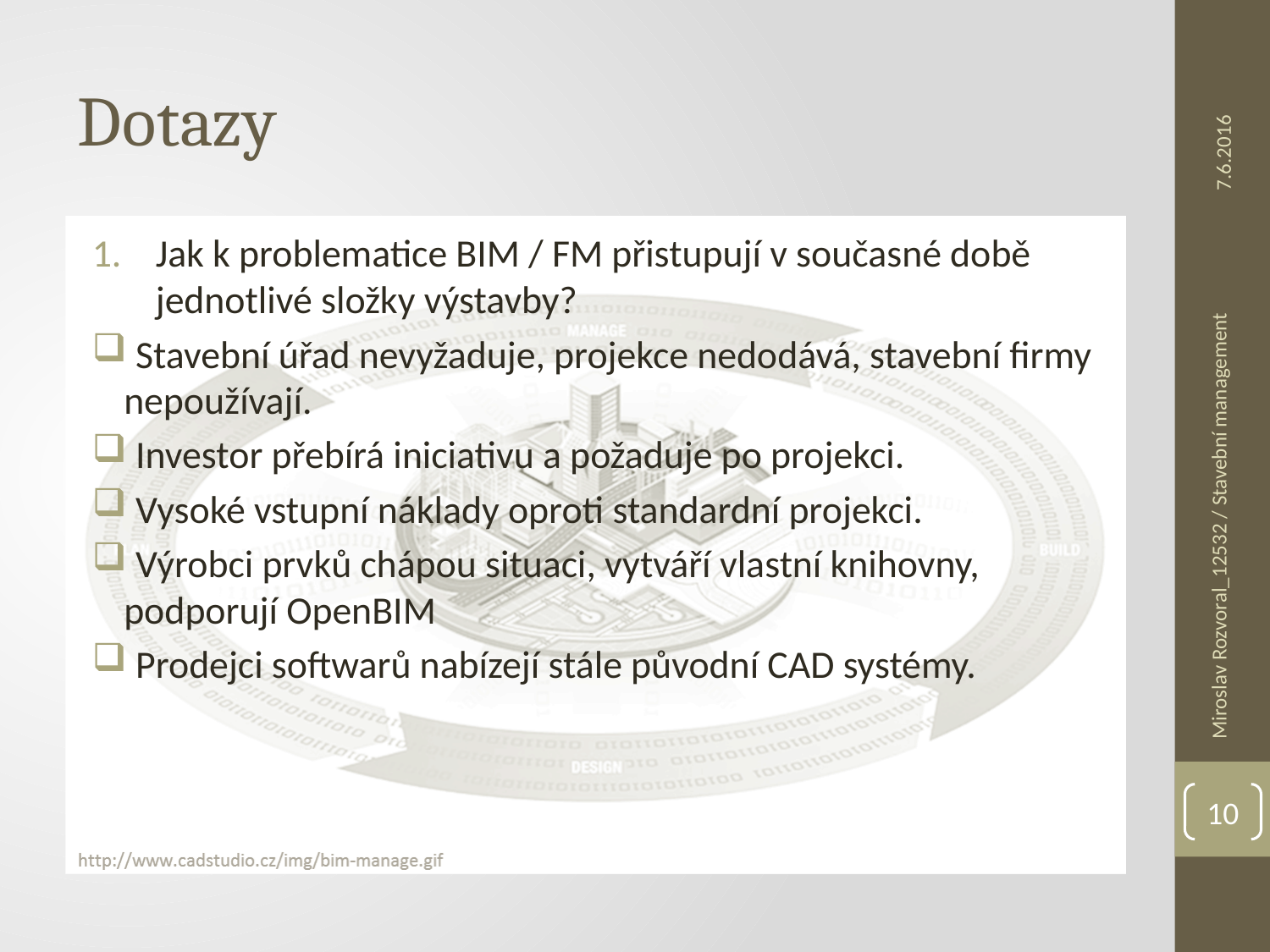

# Dotazy
7.6.2016
Jak k problematice BIM / FM přistupují v současné době jednotlivé složky výstavby?
 Stavební úřad nevyžaduje, projekce nedodává, stavební firmy nepoužívají.
 Investor přebírá iniciativu a požaduje po projekci.
 Vysoké vstupní náklady oproti standardní projekci.
 Výrobci prvků chápou situaci, vytváří vlastní knihovny, podporují OpenBIM
 Prodejci softwarů nabízejí stále původní CAD systémy.

Miroslav Rozvoral_12532 / Stavební management
10